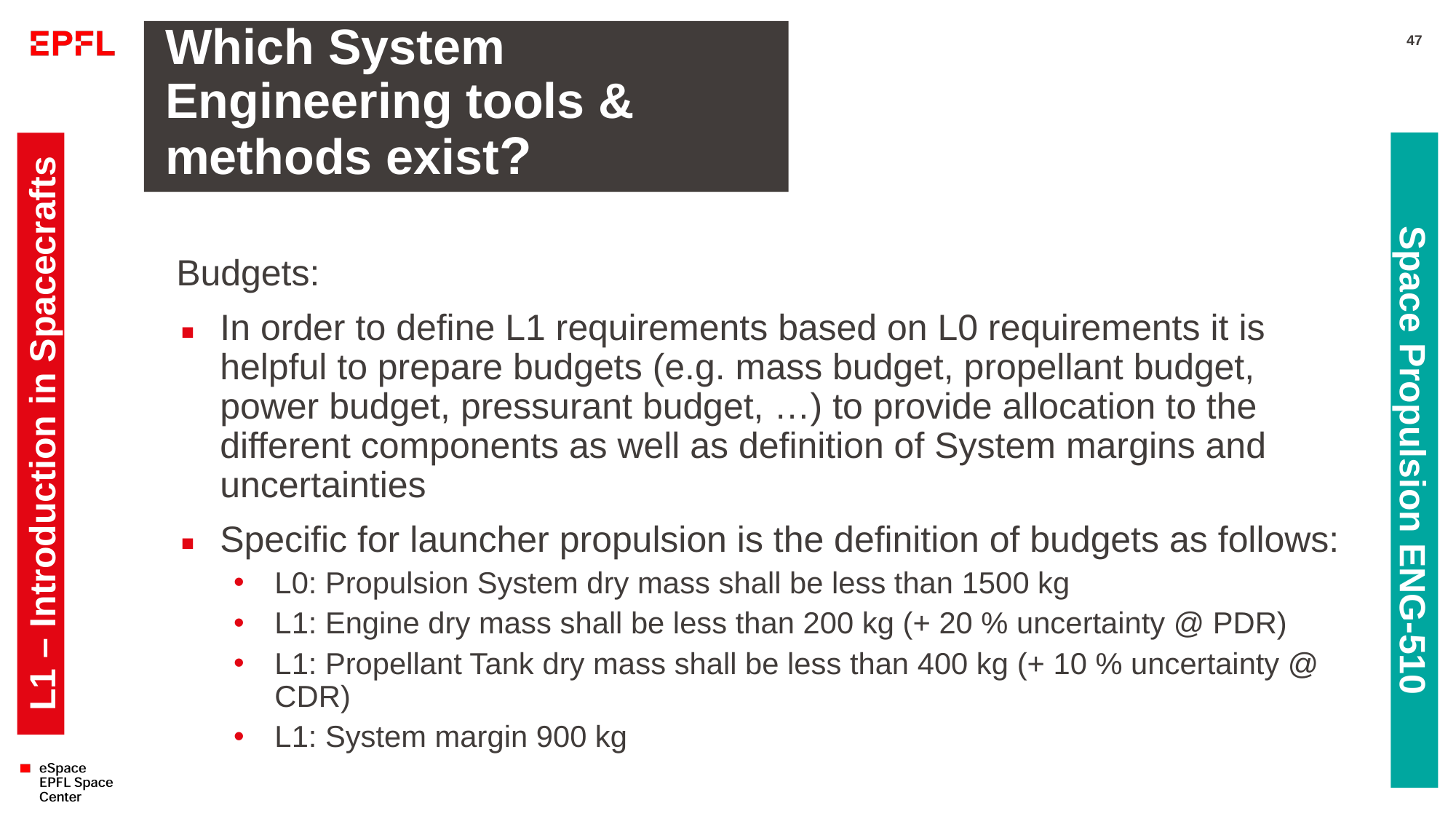

# Which System Engineering tools & methods exist?
47
Budgets:
In order to define L1 requirements based on L0 requirements it is helpful to prepare budgets (e.g. mass budget, propellant budget, power budget, pressurant budget, …) to provide allocation to the different components as well as definition of System margins and uncertainties
Specific for launcher propulsion is the definition of budgets as follows:
L0: Propulsion System dry mass shall be less than 1500 kg
L1: Engine dry mass shall be less than 200 kg (+ 20 % uncertainty @ PDR)
L1: Propellant Tank dry mass shall be less than 400 kg (+ 10 % uncertainty @ CDR)
L1: System margin 900 kg
L1 – Introduction in Spacecrafts
Space Propulsion ENG-510